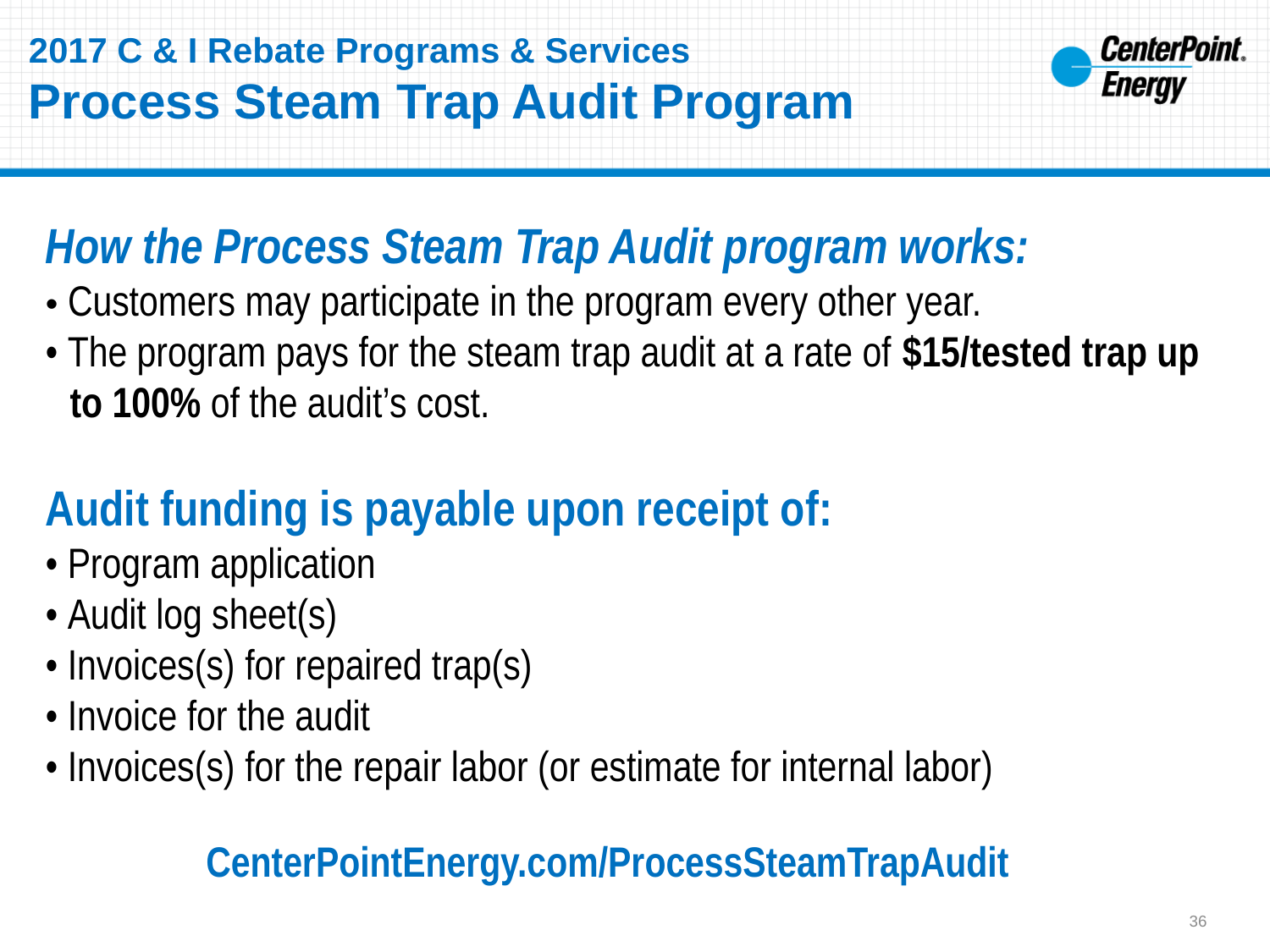

# 2017 C & I Rebate Programs & Services Process Steam Trap Audit Program
How the Process Steam Trap Audit program works:
• Customers may participate in the program every other year.
• The program pays for the steam trap audit at a rate of $15/tested trap up  to 100% of the audit’s cost.

Audit funding is payable upon receipt of:
• Program application
• Audit log sheet(s)
• Invoices(s) for repaired trap(s)
• Invoice for the audit
• Invoices(s) for the repair labor (or estimate for internal labor)
CenterPointEnergy.com/ProcessSteamTrapAudit
36